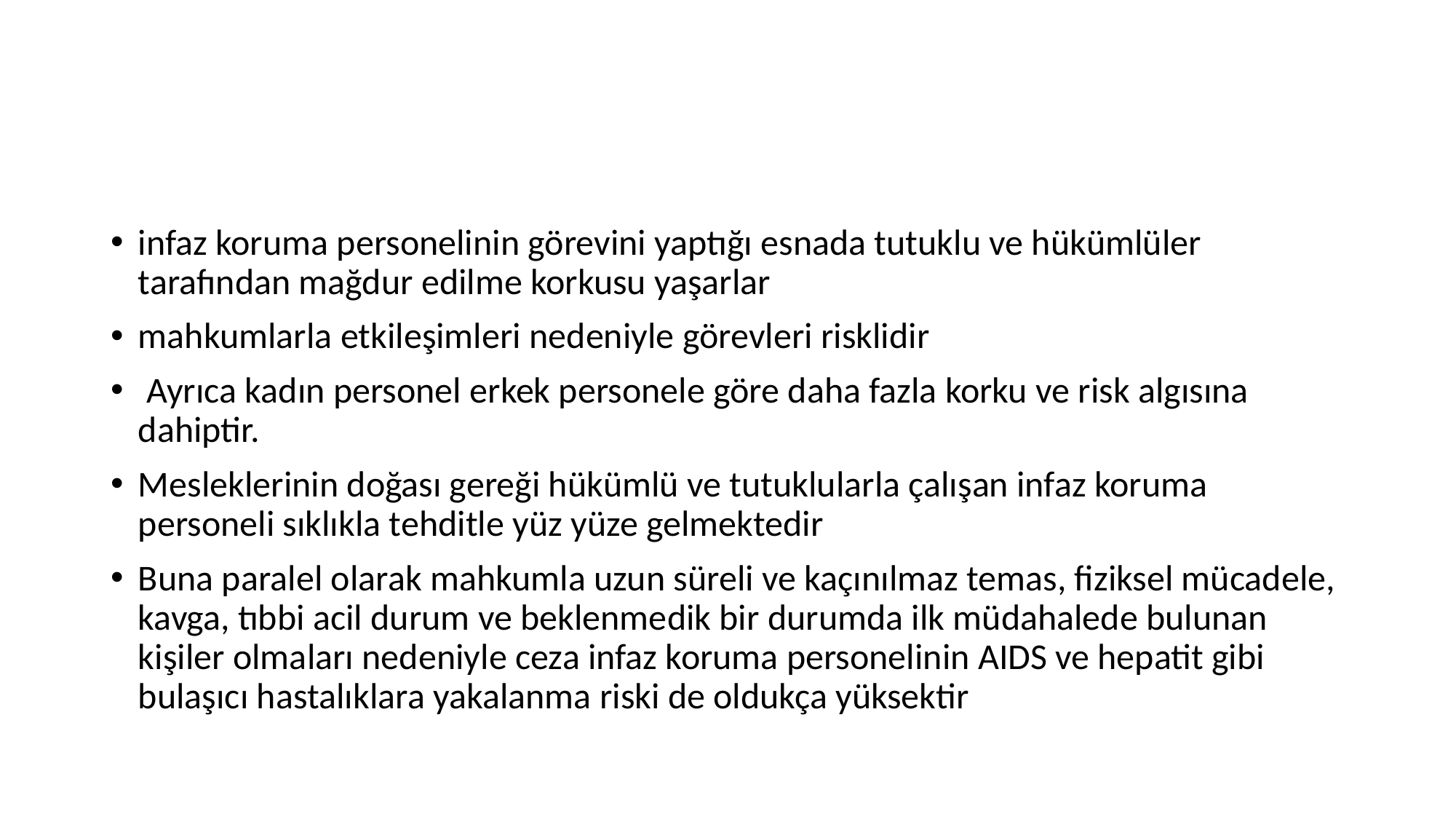

infaz koruma personelinin görevini yaptığı esnada tutuklu ve hükümlüler tarafından mağdur edilme korkusu yaşarlar
mahkumlarla etkileşimleri nedeniyle görevleri risklidir
 Ayrıca kadın personel erkek personele göre daha fazla korku ve risk algısına dahiptir.
Mesleklerinin doğası gereği hükümlü ve tutuklularla çalışan infaz koruma personeli sıklıkla tehditle yüz yüze gelmektedir
Buna paralel olarak mahkumla uzun süreli ve kaçınılmaz temas, fiziksel mücadele, kavga, tıbbi acil durum ve beklenmedik bir durumda ilk müdahalede bulunan kişiler olmaları nedeniyle ceza infaz koruma personelinin AIDS ve hepatit gibi bulaşıcı hastalıklara yakalanma riski de oldukça yüksektir